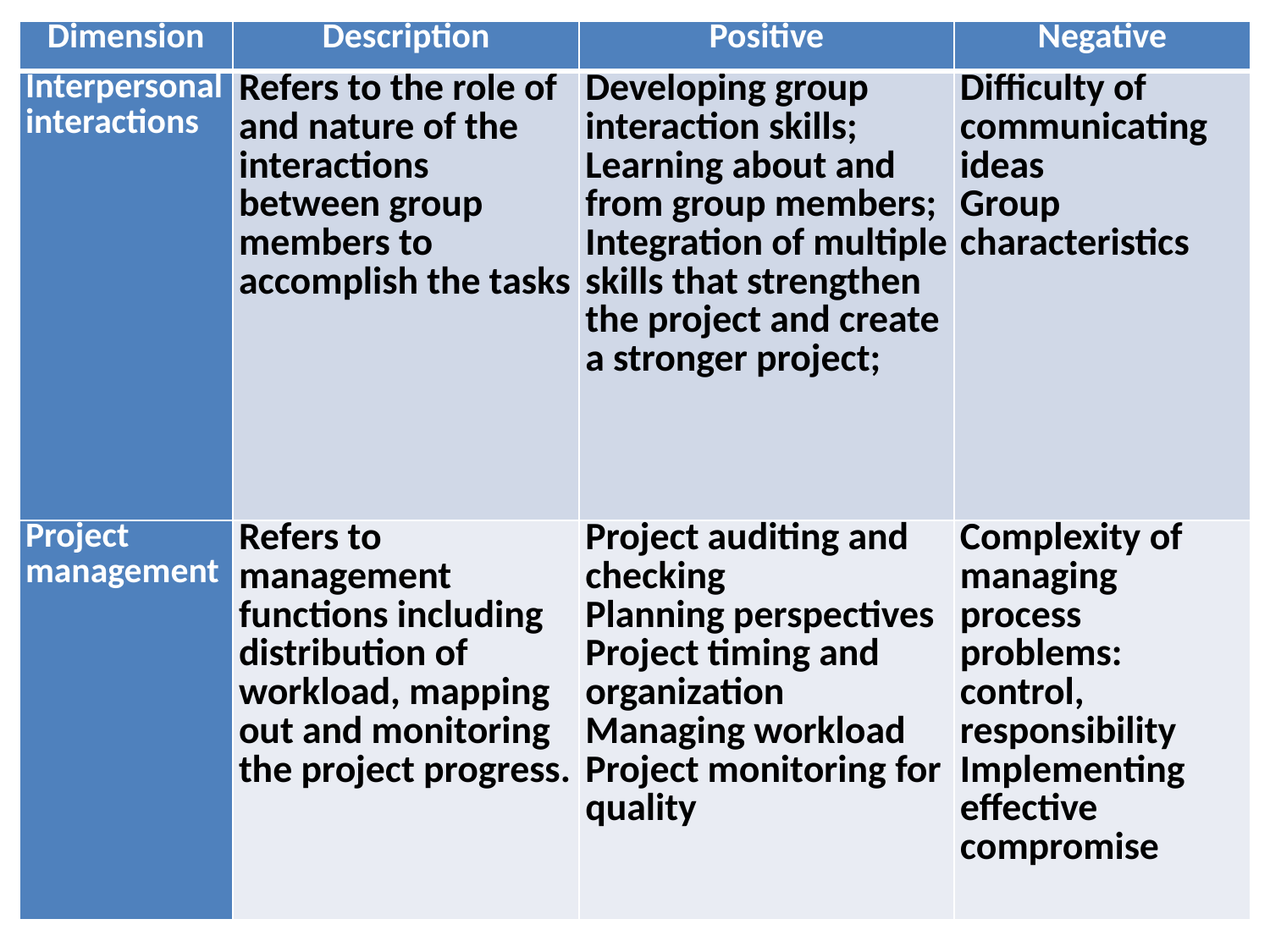

# Digital Environments
| Dimension | Description | Positive | Negative |
| --- | --- | --- | --- |
| Interpersonal interactions | Refers to the role of and nature of the interactions between group members to accomplish the tasks | Developing group interaction skills; Learning about and from group members; Integration of multiple skills that strengthen the project and create a stronger project; | Difficulty of communicating ideas Group characteristics |
| Project management | Refers to management functions including distribution of workload, mapping out and monitoring the project progress. | Project auditing and checking Planning perspectives Project timing and organization Managing workload Project monitoring for quality | Complexity of managing process problems: control, responsibility Implementing effective compromise |